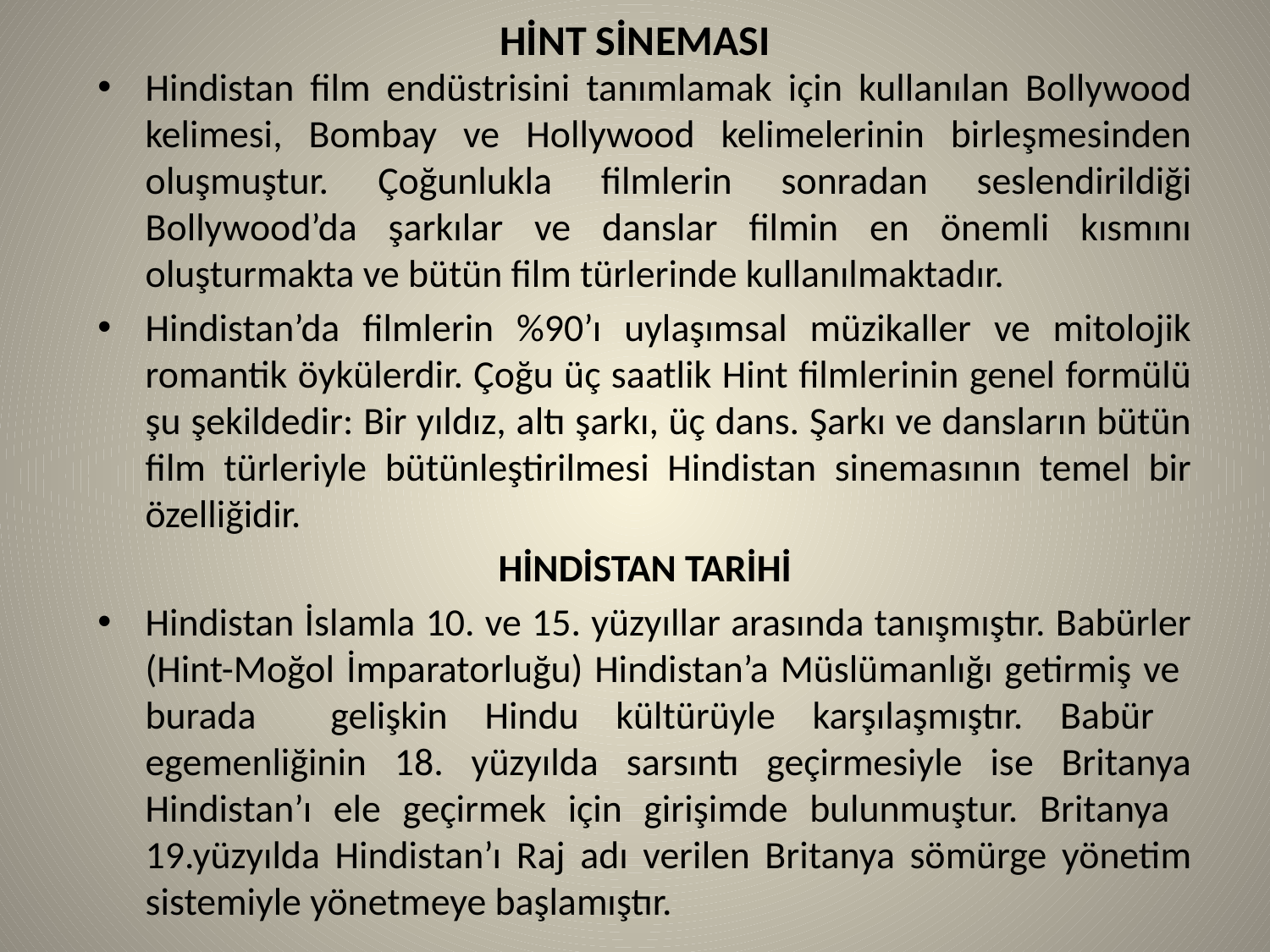

# HİNT SİNEMASI
Hindistan film endüstrisini tanımlamak için kullanılan Bollywood kelimesi, Bombay ve Hollywood kelimelerinin birleşmesinden oluşmuştur. Çoğunlukla filmlerin sonradan seslendirildiği Bollywood’da şarkılar ve danslar filmin en önemli kısmını oluşturmakta ve bütün film türlerinde kullanılmaktadır.
Hindistan’da filmlerin %90’ı uylaşımsal müzikaller ve mitolojik romantik öykülerdir. Çoğu üç saatlik Hint filmlerinin genel formülü şu şekildedir: Bir yıldız, altı şarkı, üç dans. Şarkı ve dansların bütün film türleriyle bütünleştirilmesi Hindistan sinemasının temel bir özelliğidir.
HİNDİSTAN TARİHİ
Hindistan İslamla 10. ve 15. yüzyıllar arasında tanışmıştır. Babürler (Hint-Moğol İmparatorluğu) Hindistan’a Müslümanlığı getirmiş ve  burada  gelişkin Hindu kültürüyle karşılaşmıştır. Babür  egemenliğinin 18. yüzyılda sarsıntı geçirmesiyle ise Britanya Hindistan’ı ele geçirmek için girişimde bulunmuştur. Britanya  19.yüzyılda Hindistan’ı Raj adı verilen Britanya sömürge yönetim sistemiyle yönetmeye başlamıştır.